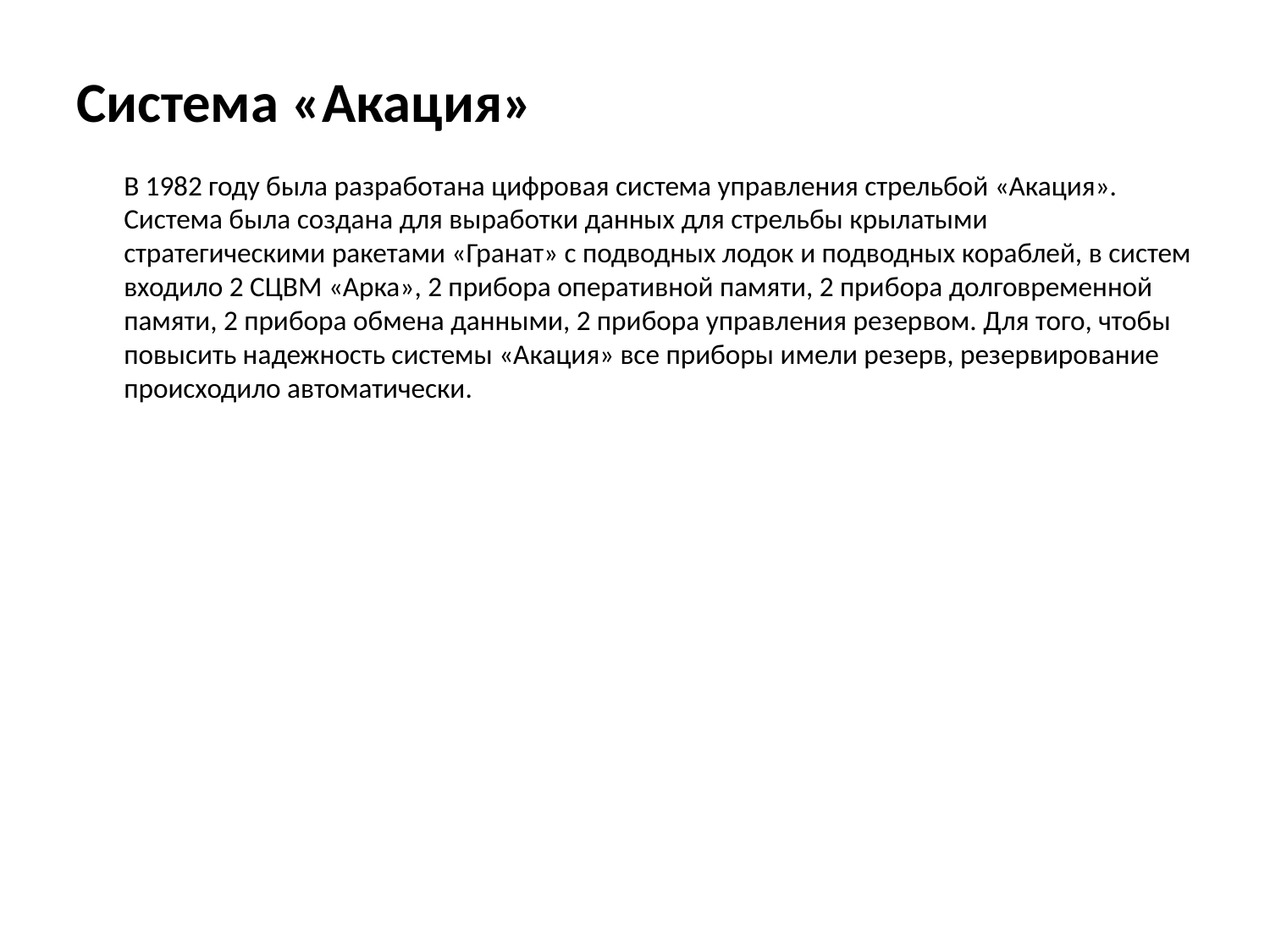

Система «Акация»
В 1982 году была разработана цифровая система управления стрельбой «Акация». Система была создана для выработки данных для стрельбы крылатыми стратегическими ракетами «Гранат» с подводных лодок и подводных кораблей, в систем входило 2 СЦВМ «Арка», 2 прибора оперативной памяти, 2 прибора долговременной памяти, 2 прибора обмена данными, 2 прибора управления резервом. Для того, чтобы повысить надежность системы «Акация» все приборы имели резерв, резервирование происходило автоматически.